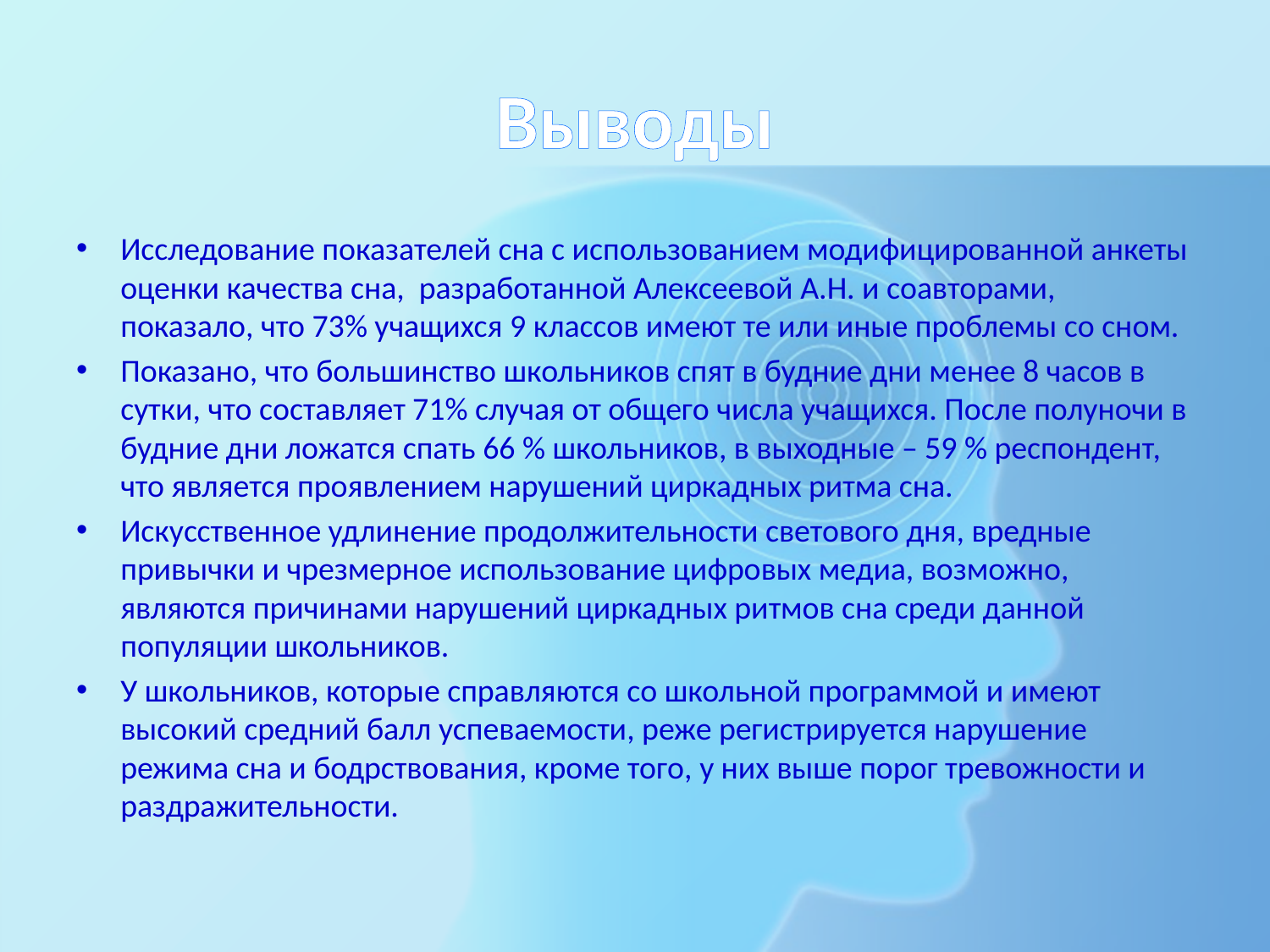

# Выводы
Исследование показателей сна с использованием модифицированной анкеты оценки качества сна,  разработанной Алексеевой А.Н. и соавторами, показало, что 73% учащихся 9 классов имеют те или иные проблемы со сном.
Показано, что большинство школьников спят в будние дни менее 8 часов в сутки, что составляет 71% случая от общего числа учащихся. После полуночи в будние дни ложатся спать 66 % школьников, в выходные – 59 % респондент, что является проявлением нарушений циркадных ритма сна.
Искусственное удлинение продолжительности светового дня, вредные привычки и чрезмерное использование цифровых медиа, возможно, являются причинами нарушений циркадных ритмов сна среди данной популяции школьников.
У школьников, которые справляются со школьной программой и имеют высокий средний балл успеваемости, реже регистрируется нарушение режима сна и бодрствования, кроме того, у них выше порог тревожности и раздражительности.